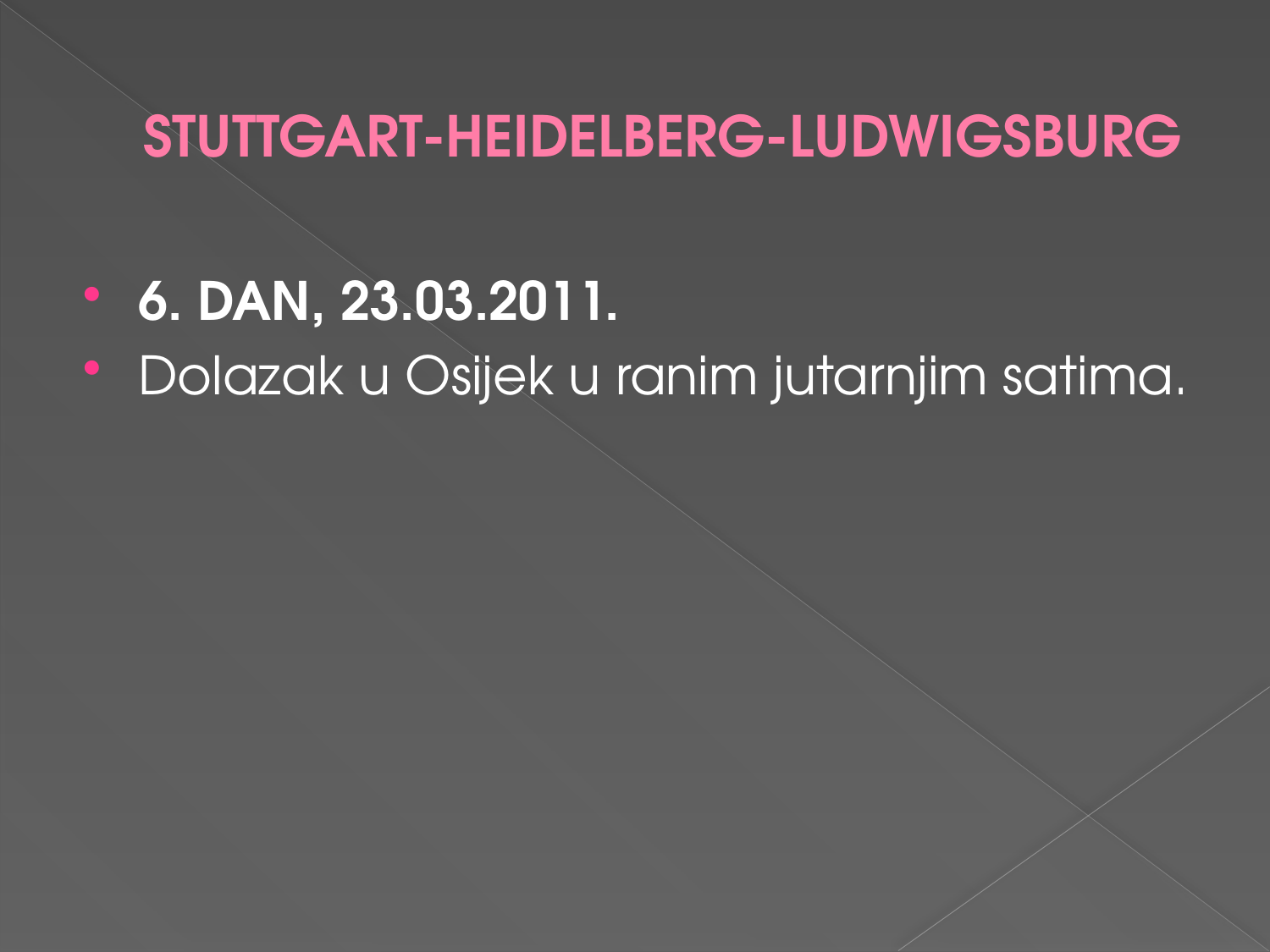

# STUTTGART-HEIDELBERG-LUDWIGSBURG
6. DAN, 23.03.2011.
Dolazak u Osijek u ranim jutarnjim satima.